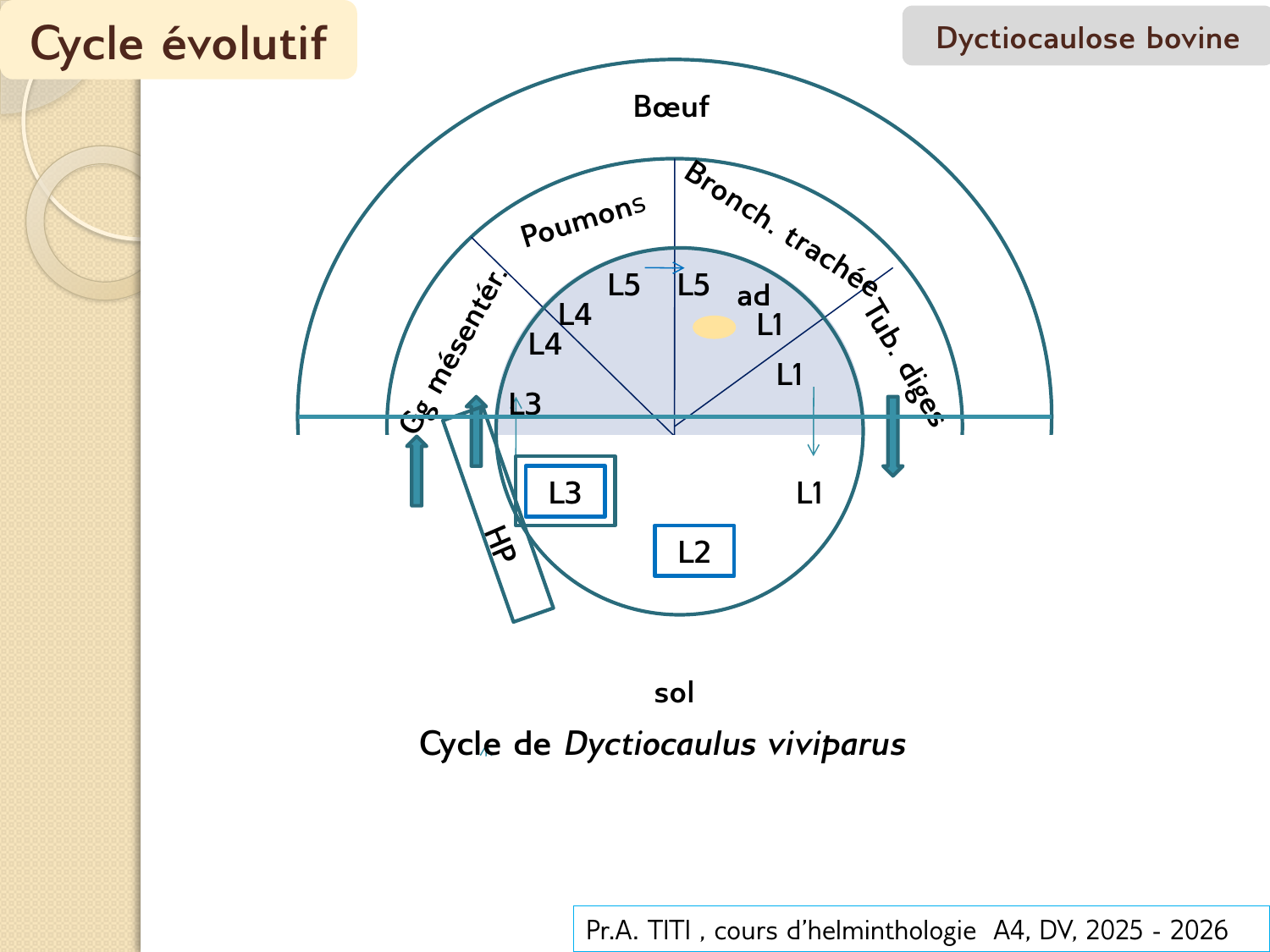

Cycle évolutif
Dyctiocaulose bovine

Boeuf

Poumons
Bronch. trachée

L5
L5
ad
L4
L1
Gg mésentér.
L4

L1
Tub. diges
L3

L3
L1
L2
HP
sol
Cycle de Dyctiocaulus viviparus
Pr.A. TITI , cours d’helminthologie  A4, DV, 2025 - 2026